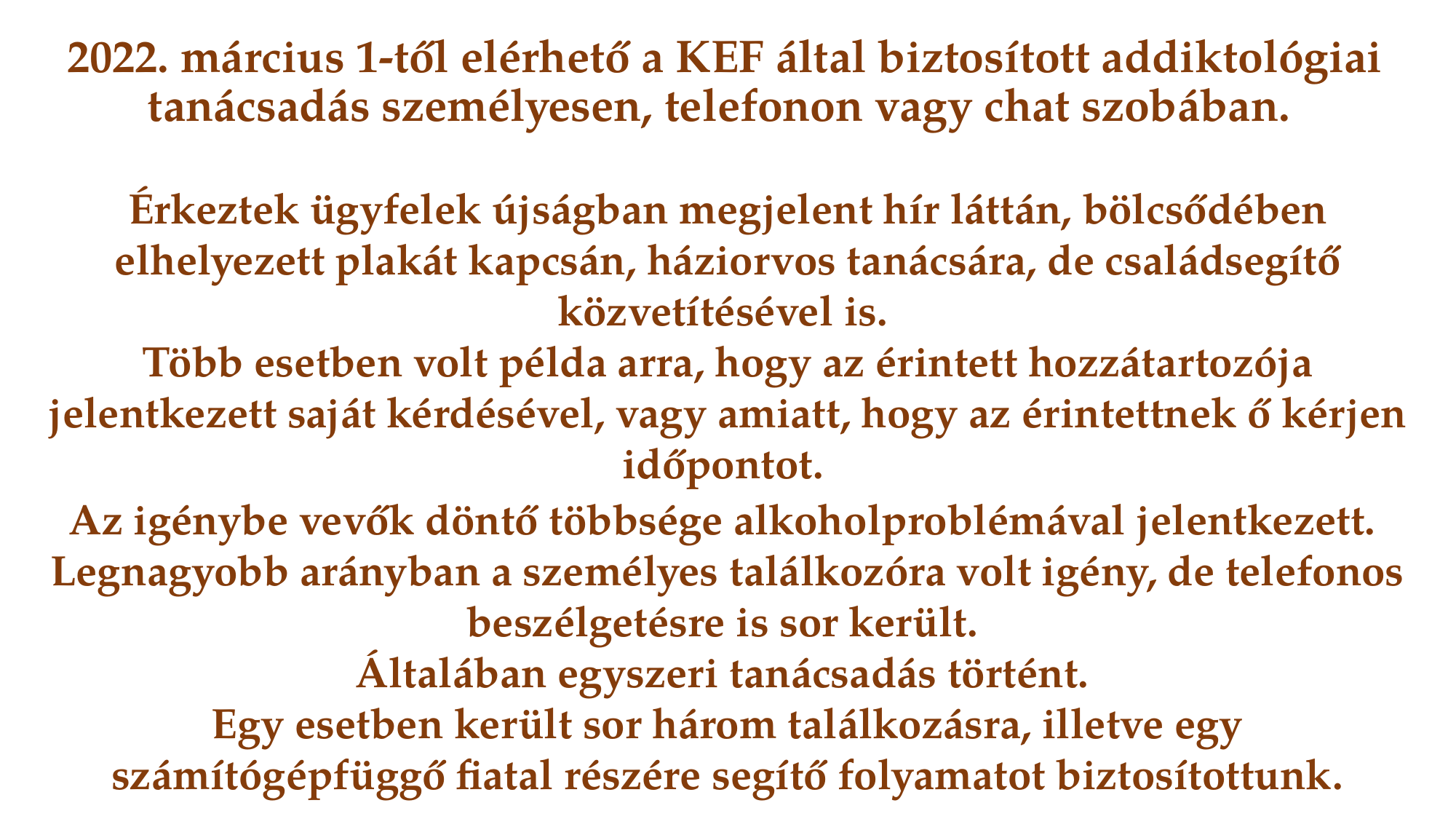

# 2022. március 1-től elérhető a KEF által biztosított addiktológiai tanácsadás személyesen, telefonon vagy chat szobában.
Érkeztek ügyfelek újságban megjelent hír láttán, bölcsődében elhelyezett plakát kapcsán, háziorvos tanácsára, de családsegítő közvetítésével is.
Több esetben volt példa arra, hogy az érintett hozzátartozója jelentkezett saját kérdésével, vagy amiatt, hogy az érintettnek ő kérjen időpontot.
Az igénybe vevők döntő többsége alkoholproblémával jelentkezett.
Legnagyobb arányban a személyes találkozóra volt igény, de telefonos beszélgetésre is sor került.
Általában egyszeri tanácsadás történt.
Egy esetben került sor három találkozásra, illetve egy számítógépfüggő fiatal részére segítő folyamatot biztosítottunk.